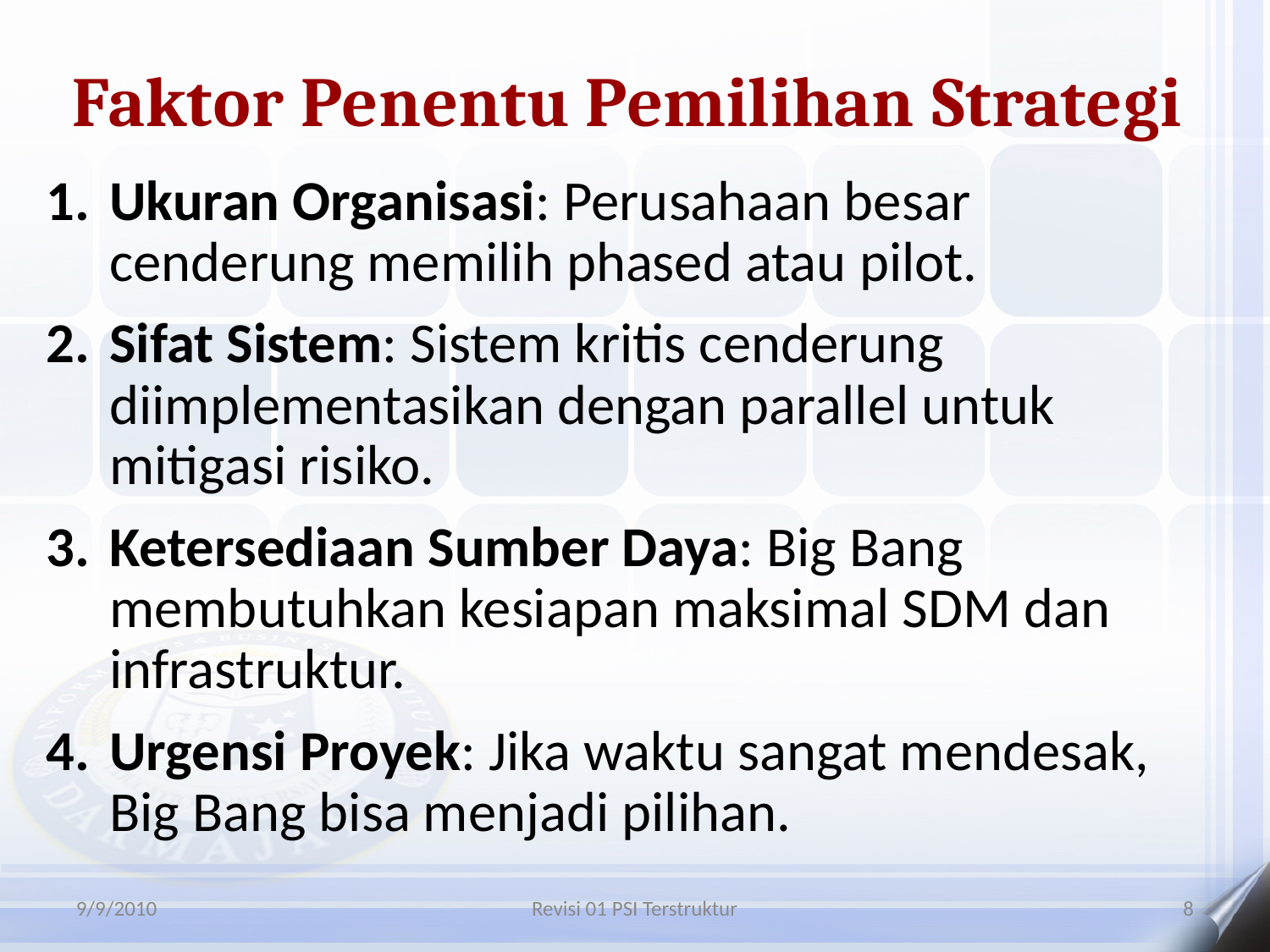

# Faktor Penentu Pemilihan Strategi
Ukuran Organisasi: Perusahaan besar cenderung memilih phased atau pilot.
Sifat Sistem: Sistem kritis cenderung diimplementasikan dengan parallel untuk mitigasi risiko.
Ketersediaan Sumber Daya: Big Bang membutuhkan kesiapan maksimal SDM dan infrastruktur.
Urgensi Proyek: Jika waktu sangat mendesak, Big Bang bisa menjadi pilihan.

9/9/2010
Revisi 01 PSI Terstruktur
8